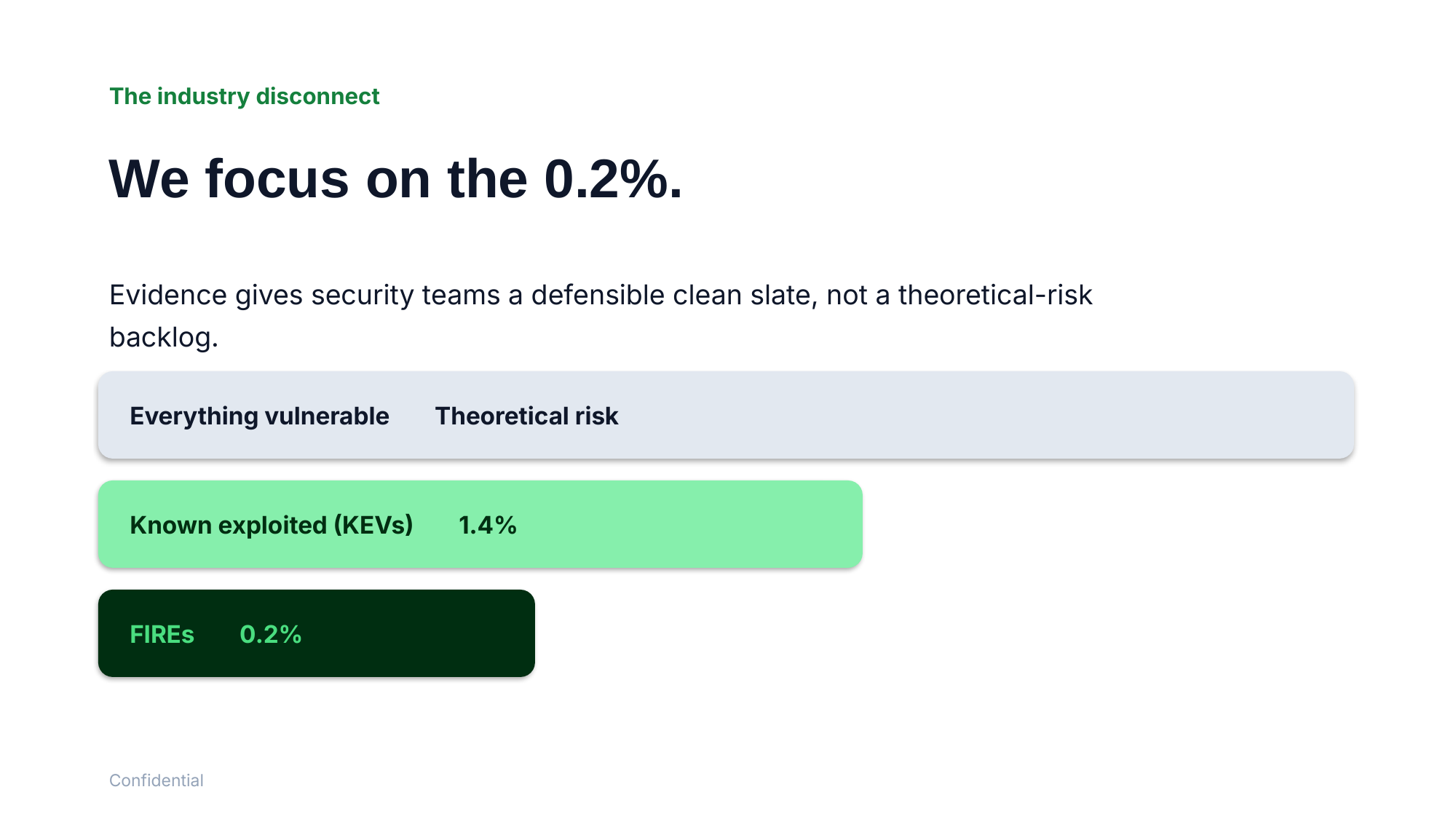

The industry disconnect
We focus on the 0.2%.
Evidence gives security teams a defensible clean slate, not a theoretical-risk backlog.
Everything vulnerable        Theoretical risk
Known exploited (KEVs)        1.4%
FIREs        0.2%
Confidential